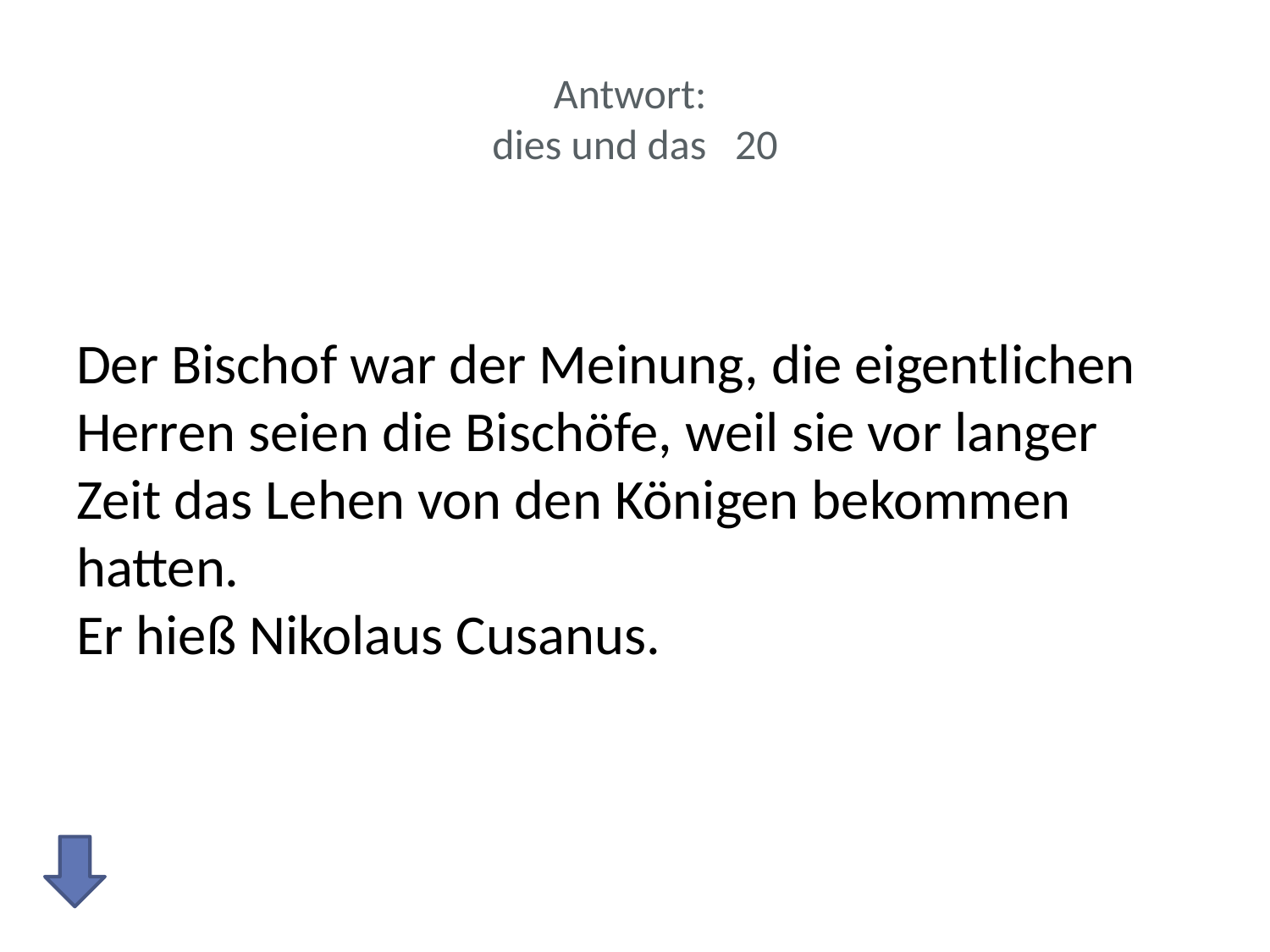

# Antwort: dies und das   20
Der Bischof war der Meinung, die eigentlichen Herren seien die Bischöfe, weil sie vor langer Zeit das Lehen von den Königen bekommen hatten.
Er hieß Nikolaus Cusanus.